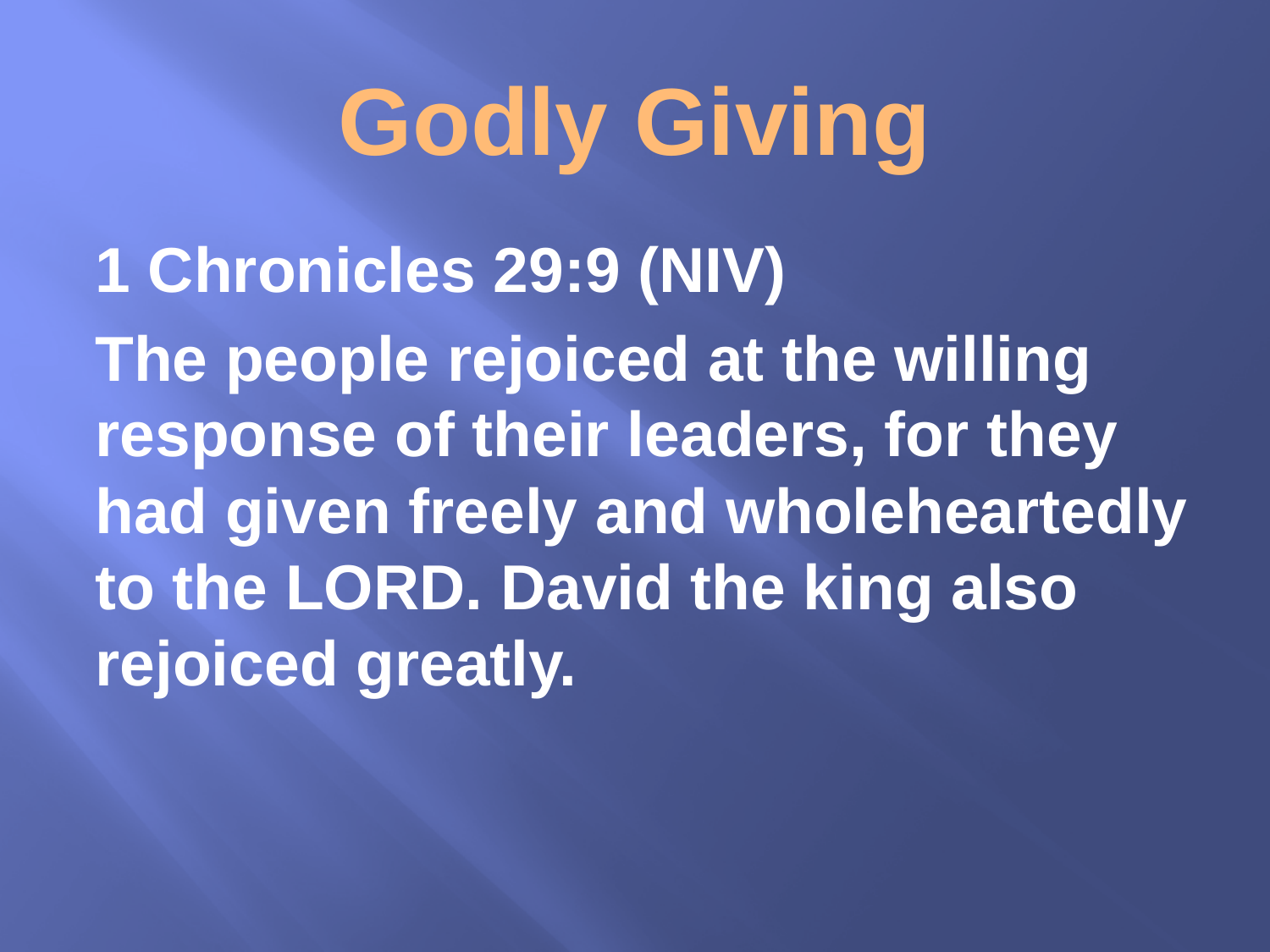

# Godly Giving
1 Chronicles 29:9 (NIV)
The people rejoiced at the willing response of their leaders, for they had given freely and wholeheartedly to the Lord. David the king also rejoiced greatly.